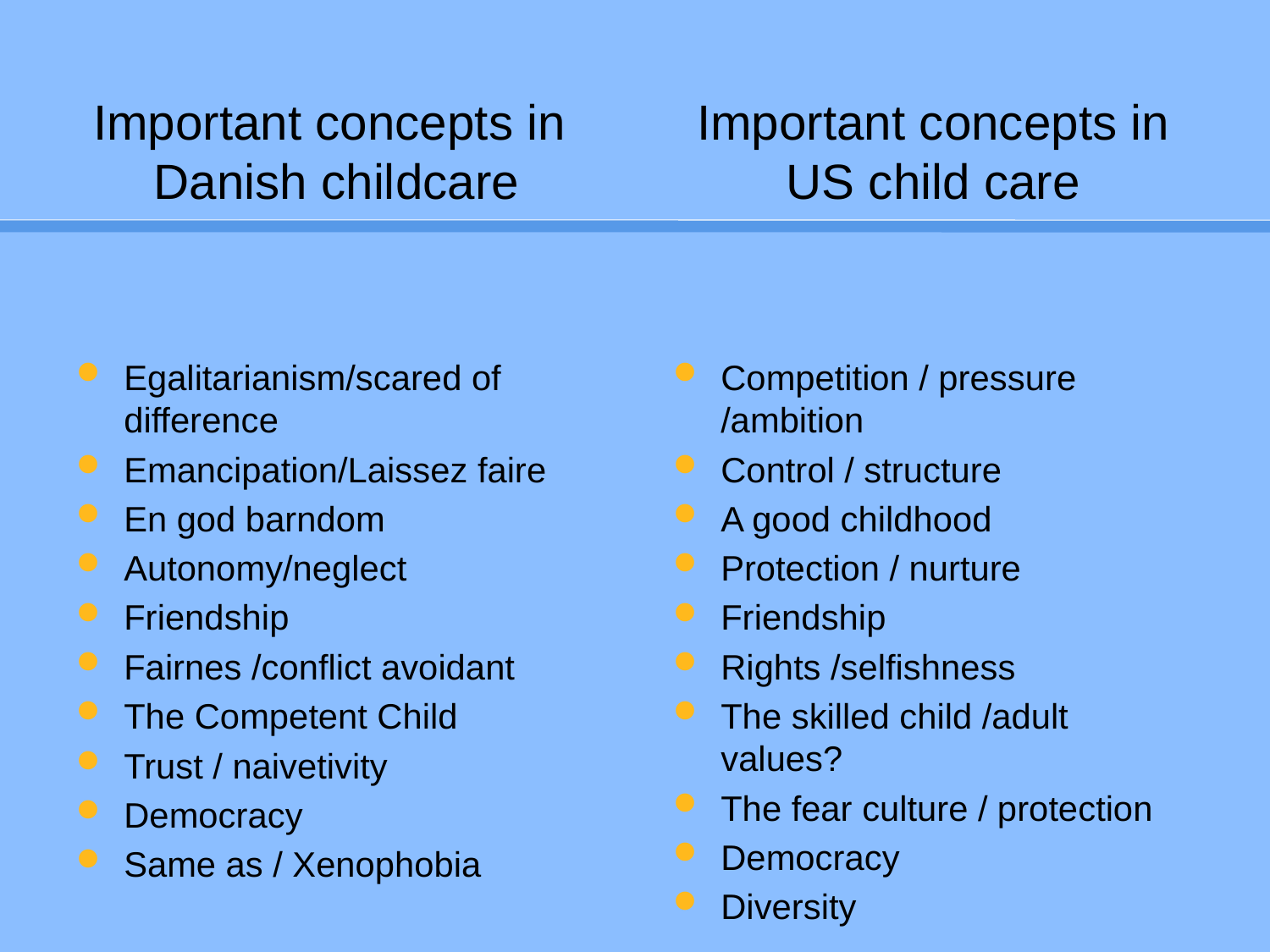

#
Important concepts in US child care

Important concepts in
Danish childcare

Egalitarianism/scared of difference
Emancipation/Laissez faire
En god barndom
Autonomy/neglect
Friendship
Fairnes /conflict avoidant
The Competent Child
Trust / naivetivity
Democracy
Same as / Xenophobia
Competition / pressure /ambition
Control / structure
A good childhood
Protection / nurture
Friendship
Rights /selfishness
The skilled child /adult values?
The fear culture / protection
Democracy
Diversity